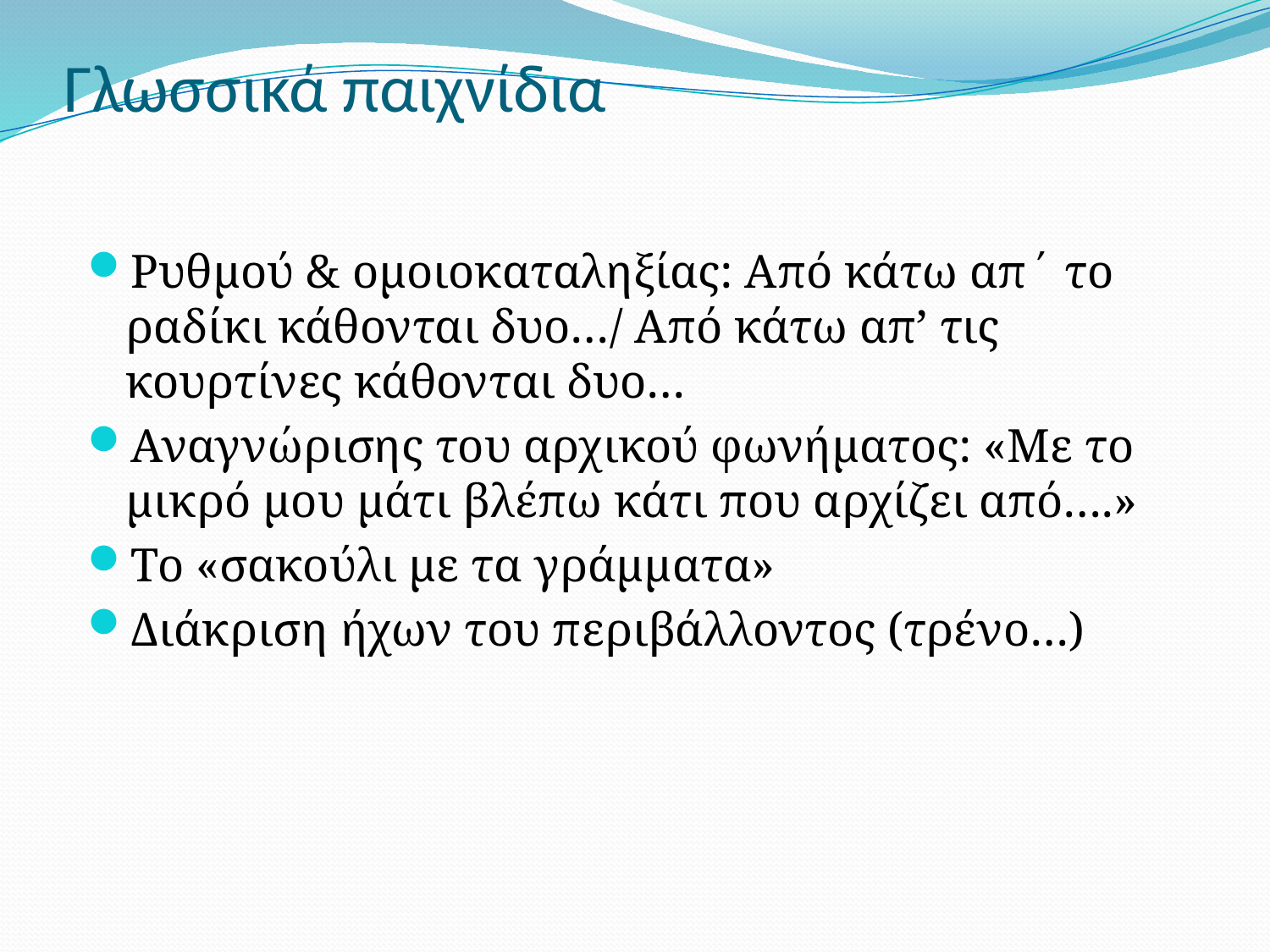

# Γλωσσικά παιχνίδια
Ρυθμού & ομοιοκαταληξίας: Από κάτω απ΄ το ραδίκι κάθονται δυο…/ Από κάτω απ’ τις κουρτίνες κάθονται δυο…
Αναγνώρισης του αρχικού φωνήματος: «Με το μικρό μου μάτι βλέπω κάτι που αρχίζει από….»
Το «σακούλι με τα γράμματα»
Διάκριση ήχων του περιβάλλοντος (τρένο…)